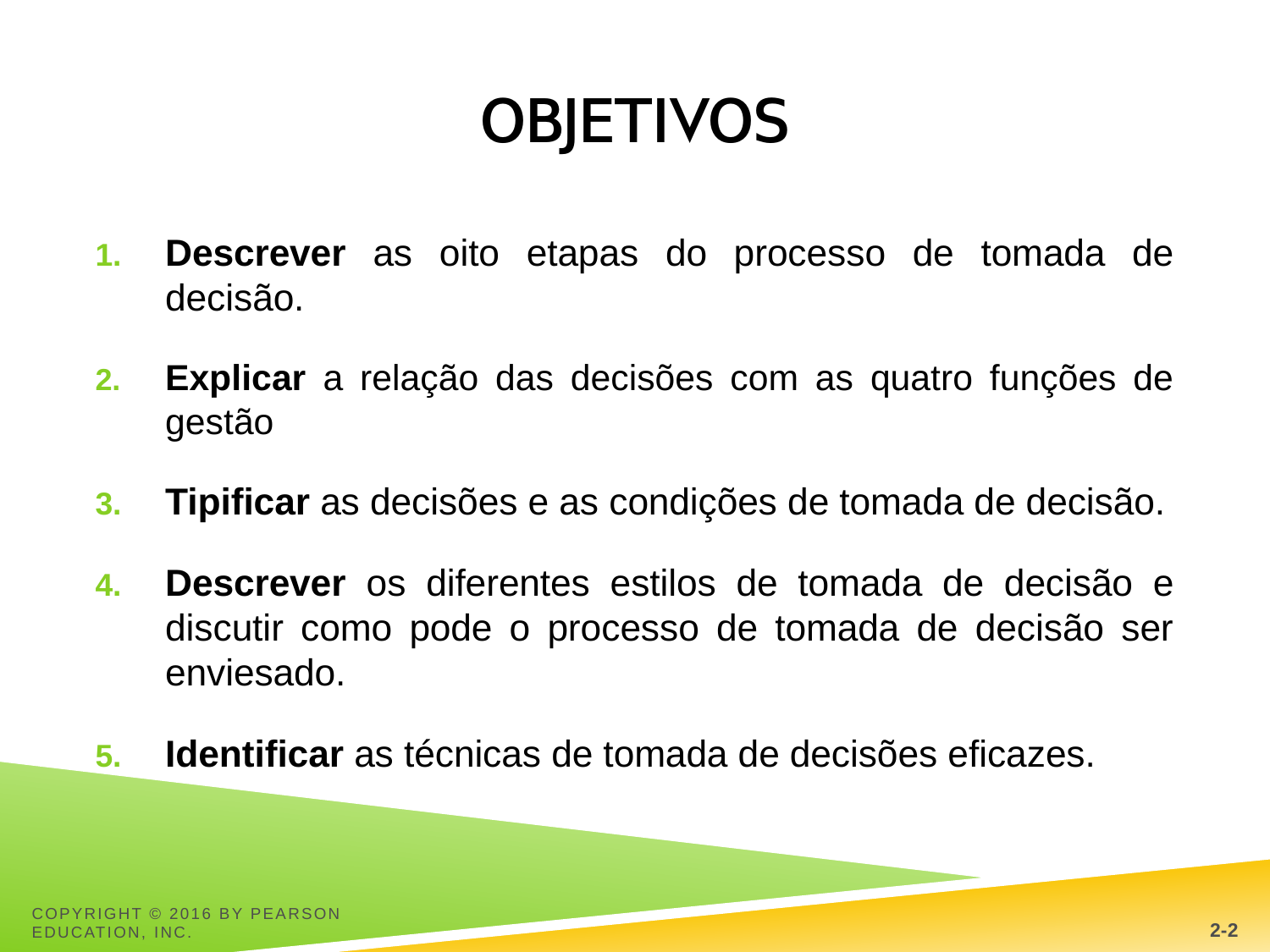

# Objetivos
Descrever as oito etapas do processo de tomada de decisão.

Explicar a relação das decisões com as quatro funções de gestão

Tipificar as decisões e as condições de tomada de decisão.

Descrever os diferentes estilos de tomada de decisão e discutir como pode o processo de tomada de decisão ser enviesado.

Identificar as técnicas de tomada de decisões eficazes.
2-2
Copyright © 2016 by Pearson Education, Inc.